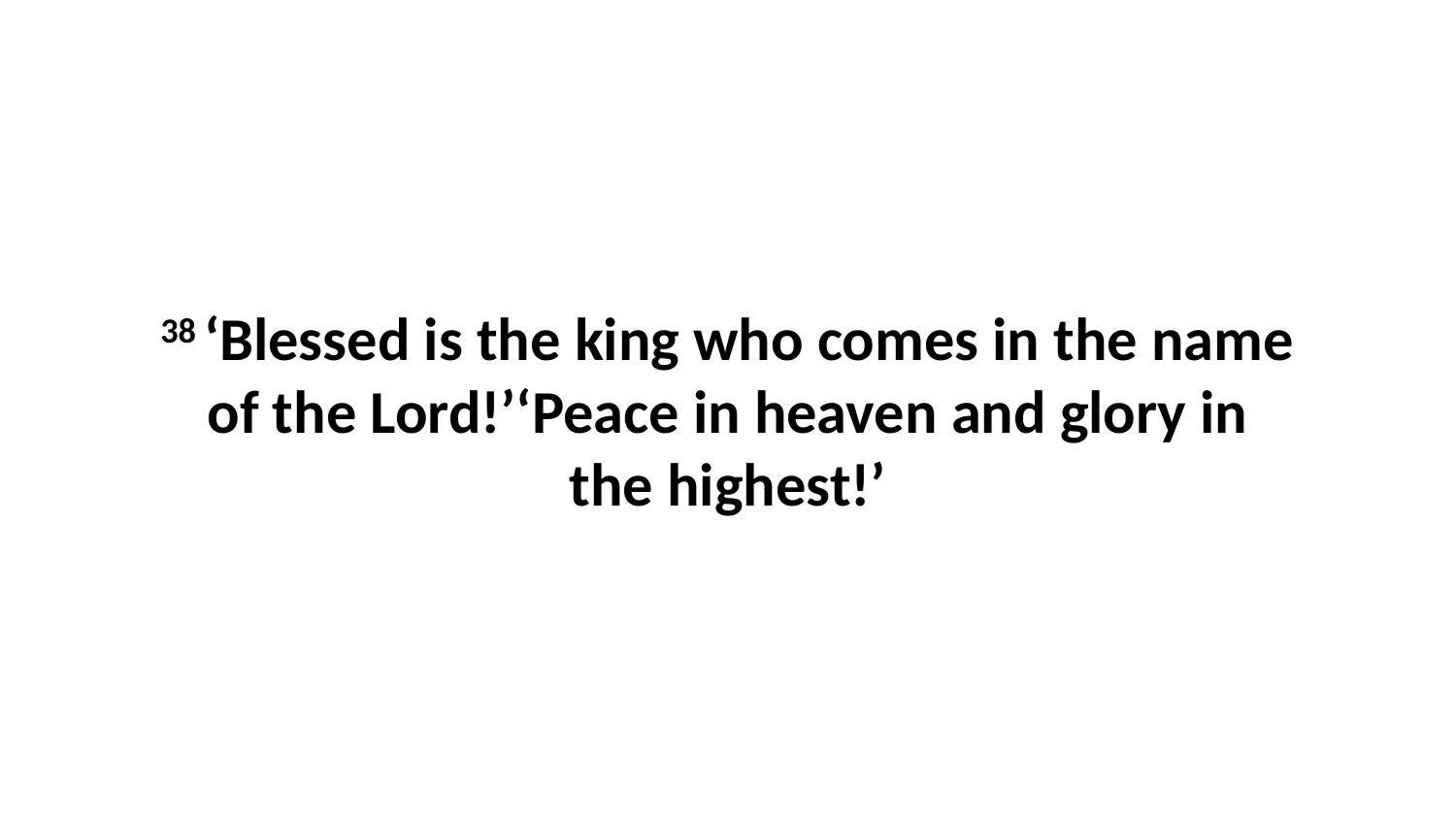

38 ‘Blessed is the king who comes in the name of the Lord!’‘Peace in heaven and glory in the highest!’